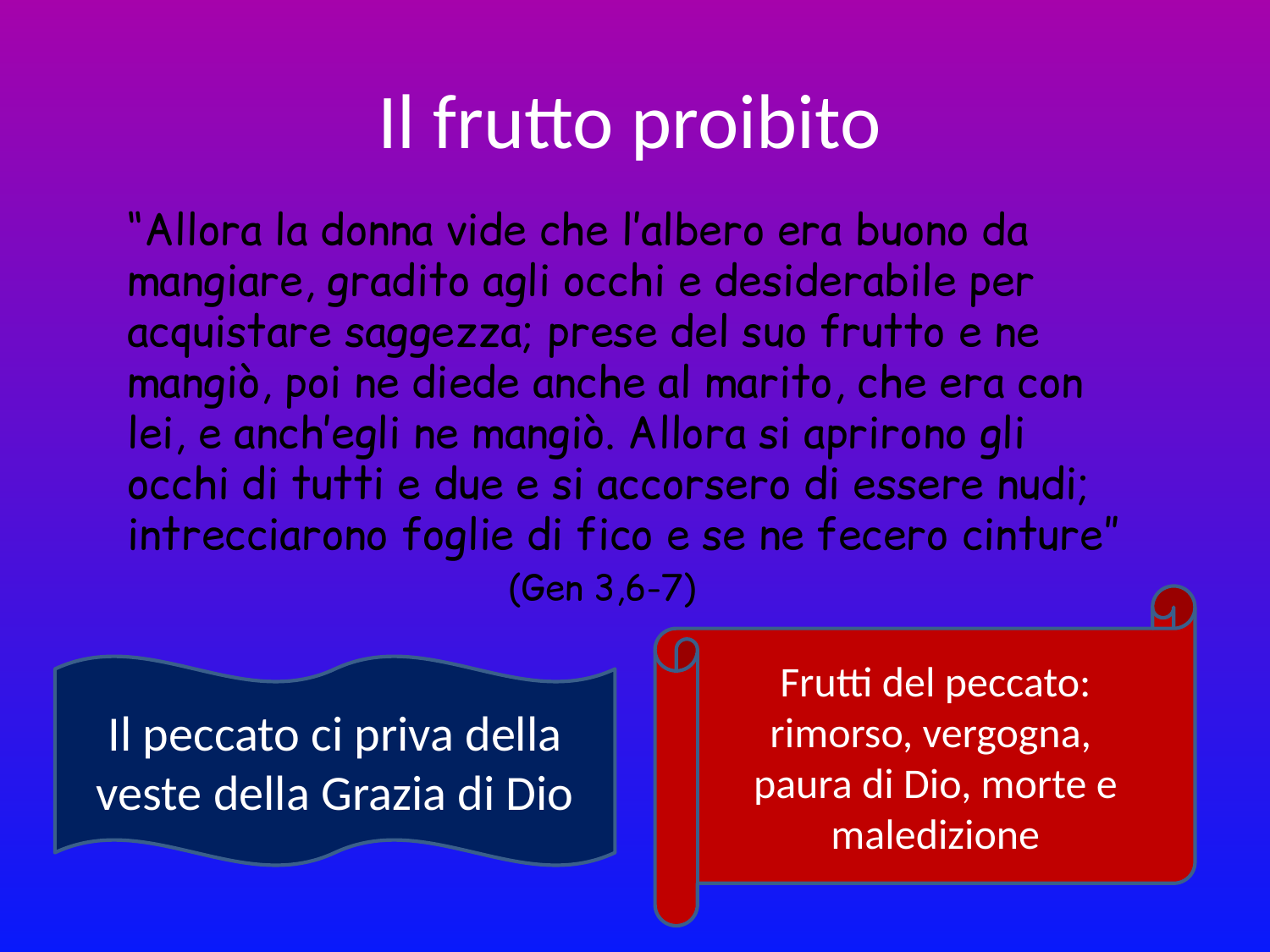

# Il frutto proibito
“Allora la donna vide che l’albero era buono da mangiare, gradito agli occhi e desiderabile per acquistare saggezza; prese del suo frutto e ne mangiò, poi ne diede anche al marito, che era con lei, e anch’egli ne mangiò. Allora si aprirono gli occhi di tutti e due e si accorsero di essere nudi; intrecciarono foglie di fico e se ne fecero cinture”
			(Gen 3,6-7)
Frutti del peccato:
rimorso, vergogna,
paura di Dio, morte e maledizione
Il peccato ci priva della veste della Grazia di Dio